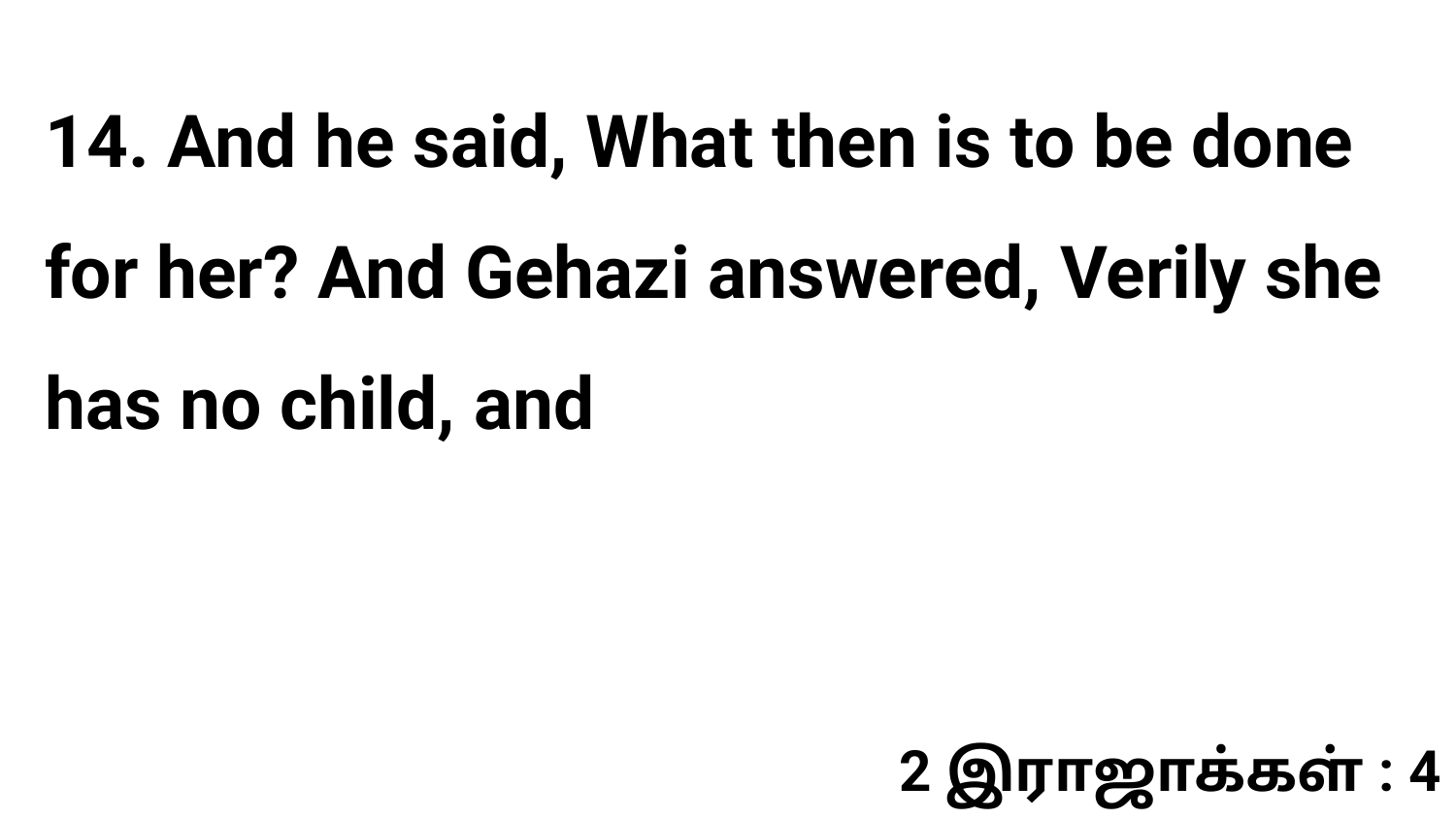

14. And he said, What then is to be done for her? And Gehazi answered, Verily she has no child, and
2 இராஜாக்கள் : 4